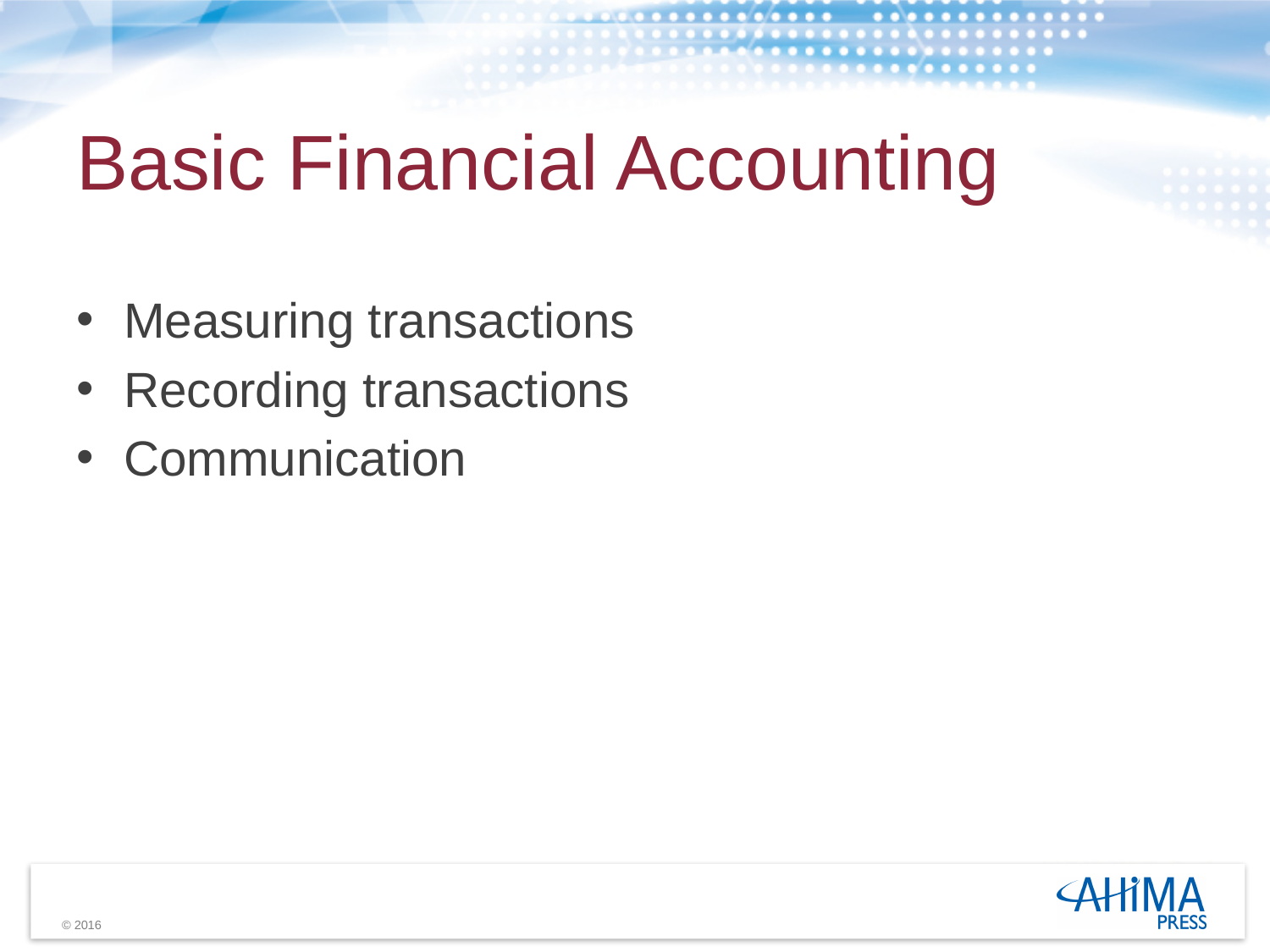

# Basic Financial Accounting
Measuring transactions
Recording transactions
Communication